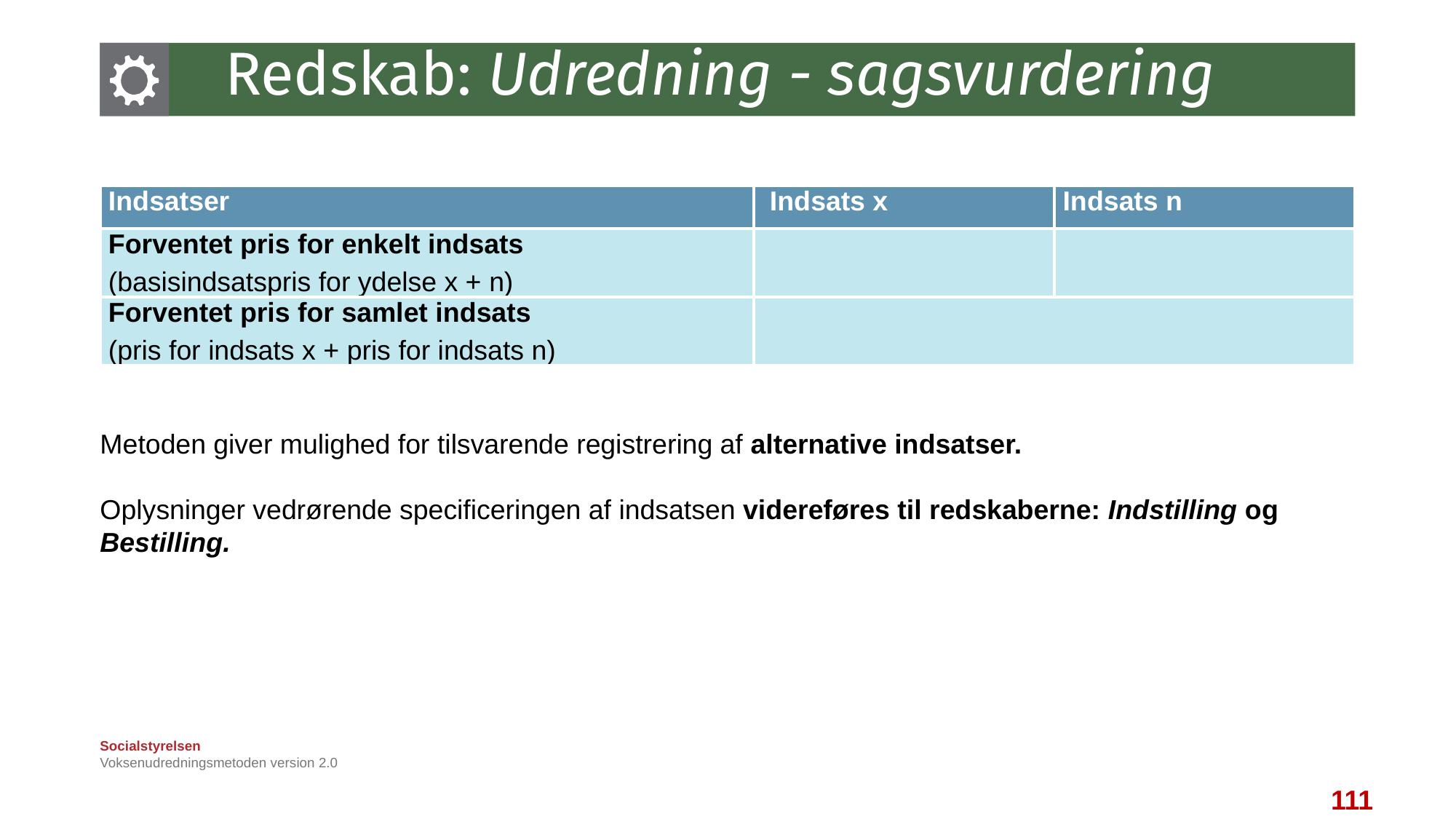

Redskab: Udredning - sagsvurdering 12:15

| Indsatser | Indsats x | Indsats n |
| --- | --- | --- |
| Forventet pris for enkelt indsats (basisindsatspris for ydelse x + n) |  |  |
| Forventet pris for samlet indsats (pris for indsats x + pris for indsats n) |  |  |
Metoden giver mulighed for tilsvarende registrering af alternative indsatser.

Oplysninger vedrørende specificeringen af indsatsen videreføres til redskaberne: Indstilling og Bestilling.
Voksenudredningsmetoden version 2.0
111
111